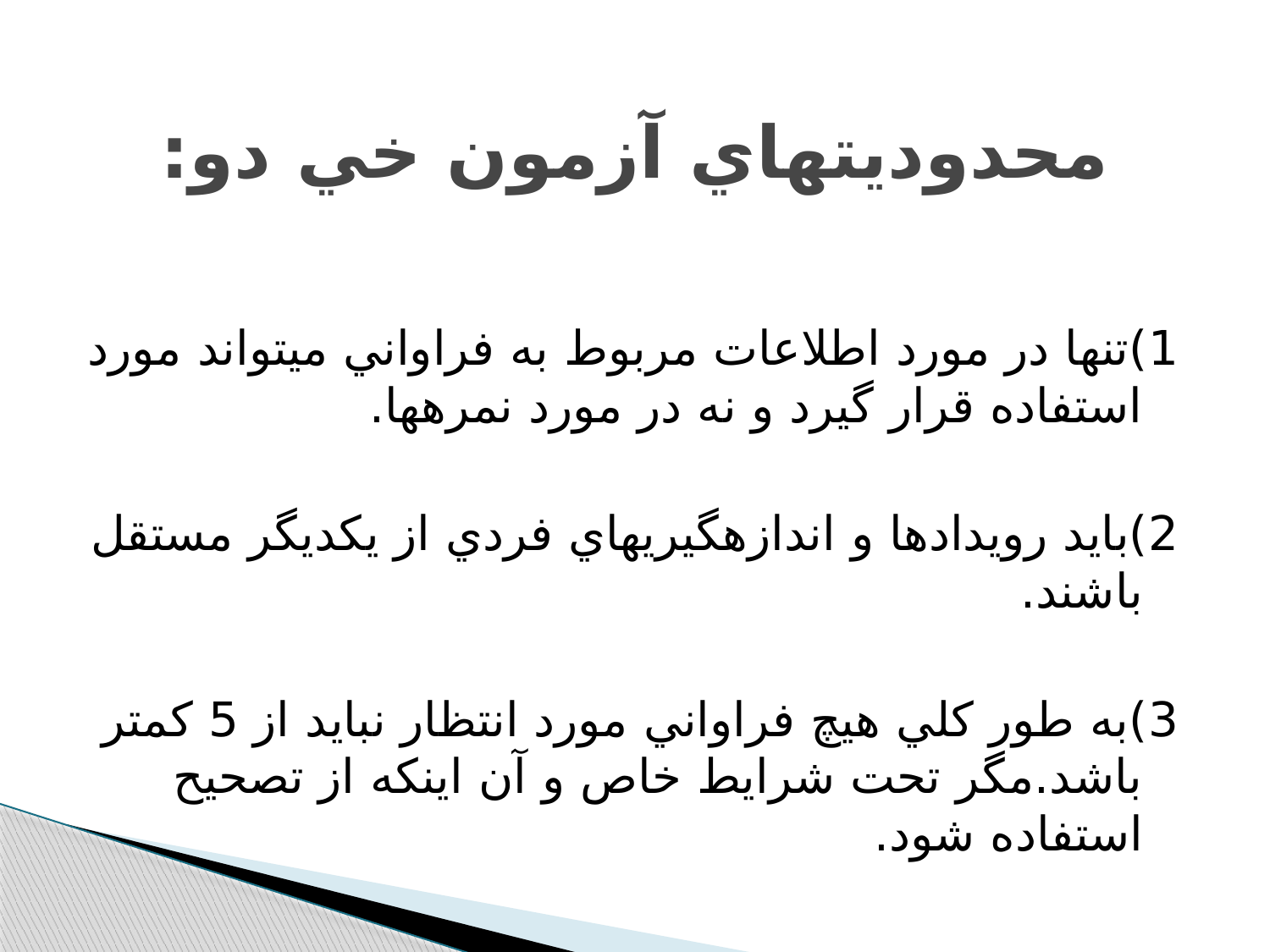

# محدوديتهاي آزمون خي دو:
1)تنها در مورد اطلاعات مربوط به فراواني مي‫تواند مورد استفاده قرار گيرد و نه در مورد نمره‫ها.

2)بايد رويدادها و اندازه‫گيريهاي فردي از يکديگر مستقل باشند.

3)به طور کلي هيچ فراواني مورد انتظار نبايد از 5 کمتر باشد.مگر تحت شرايط خاص و آن اينکه از تصحيح استفاده شود.